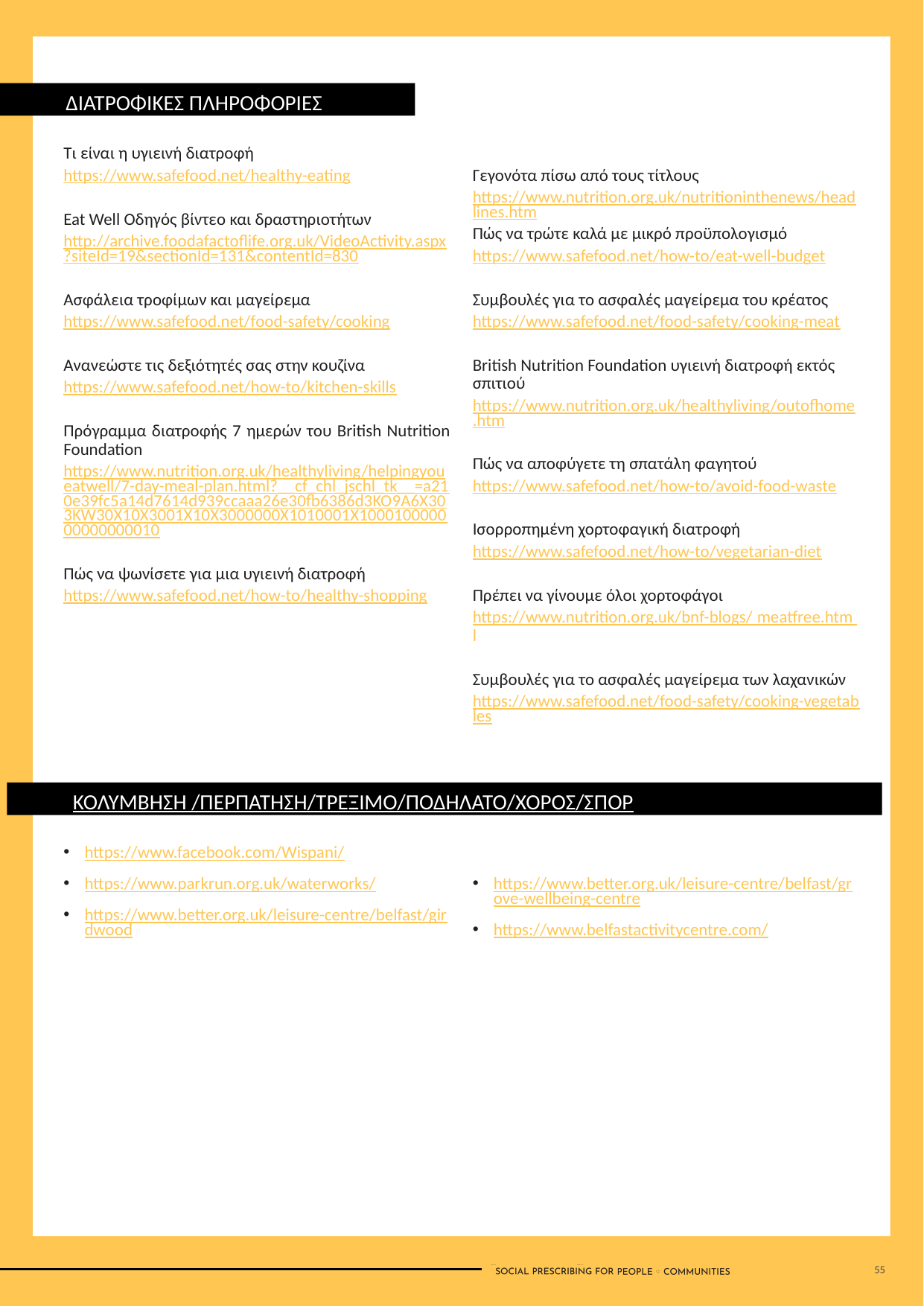

ΔΙΑΤΡΟΦΙΚΕΣ ΠΛΗΡΟΦΟΡΙΕΣ
Τι είναι η υγιεινή διατροφή
https://www.safefood.net/healthy-eating

Eat Well Οδηγός βίντεο και δραστηριοτήτων
http://archive.foodafactoflife.org.uk/VideoActivity.aspx?siteId=19&sectionId=131&contentId=830

Ασφάλεια τροφίμων και μαγείρεμα
https://www.safefood.net/food-safety/cooking

Ανανεώστε τις δεξιότητές σας στην κουζίνα
https://www.safefood.net/how-to/kitchen-skills

Πρόγραμμα διατροφής 7 ημερών του British Nutrition Foundation
https://www.nutrition.org.uk/healthyliving/helpingyoueatwell/7-day-meal-plan.html?__cf_chl_jschl_tk__=a210e39fc5a14d7614d939ccaaa26e30fb6386d3KO9A6X303KW30X10X3001X10X3000000X1010001X100010000000000000010

Πώς να ψωνίσετε για μια υγιεινή διατροφή
https://www.safefood.net/how-to/healthy-shopping

Γεγονότα πίσω από τους τίτλους
https://www.nutrition.org.uk/nutritioninthenews/headlines.htm
Πώς να τρώτε καλά με μικρό προϋπολογισμό
https://www.safefood.net/how-to/eat-well-budget

Συμβουλές για το ασφαλές μαγείρεμα του κρέατος
https://www.safefood.net/food-safety/cooking-meat

British Nutrition Foundation υγιεινή διατροφή εκτός σπιτιού
https://www.nutrition.org.uk/healthyliving/outofhome.htm

Πώς να αποφύγετε τη σπατάλη φαγητού
https://www.safefood.net/how-to/avoid-food-waste

Ισορροπημένη χορτοφαγική διατροφή
https://www.safefood.net/how-to/vegetarian-diet

Πρέπει να γίνουμε όλοι χορτοφάγοι
https://www.nutrition.org.uk/bnf-blogs/ meatfree.htm l

Συμβουλές για το ασφαλές μαγείρεμα των λαχανικών
https://www.safefood.net/food-safety/cooking-vegetables
ΚΟΛΥΜΒΗΣΗ /ΠΕΡΠΑΤΗΣΗ/ΤΡΕΞΙΜΟ/ΠΟΔΗΛΑΤΟ/ΧΟΡΟΣ/ΣΠΟΡ
https://www.facebook.com/Wispani/
https://www.parkrun.org.uk/waterworks/
https://www.better.org.uk/leisure-centre/belfast/girdwood

https://www.better.org.uk/leisure-centre/belfast/grove-wellbeing-centre
https://www.belfastactivitycentre.com/

55